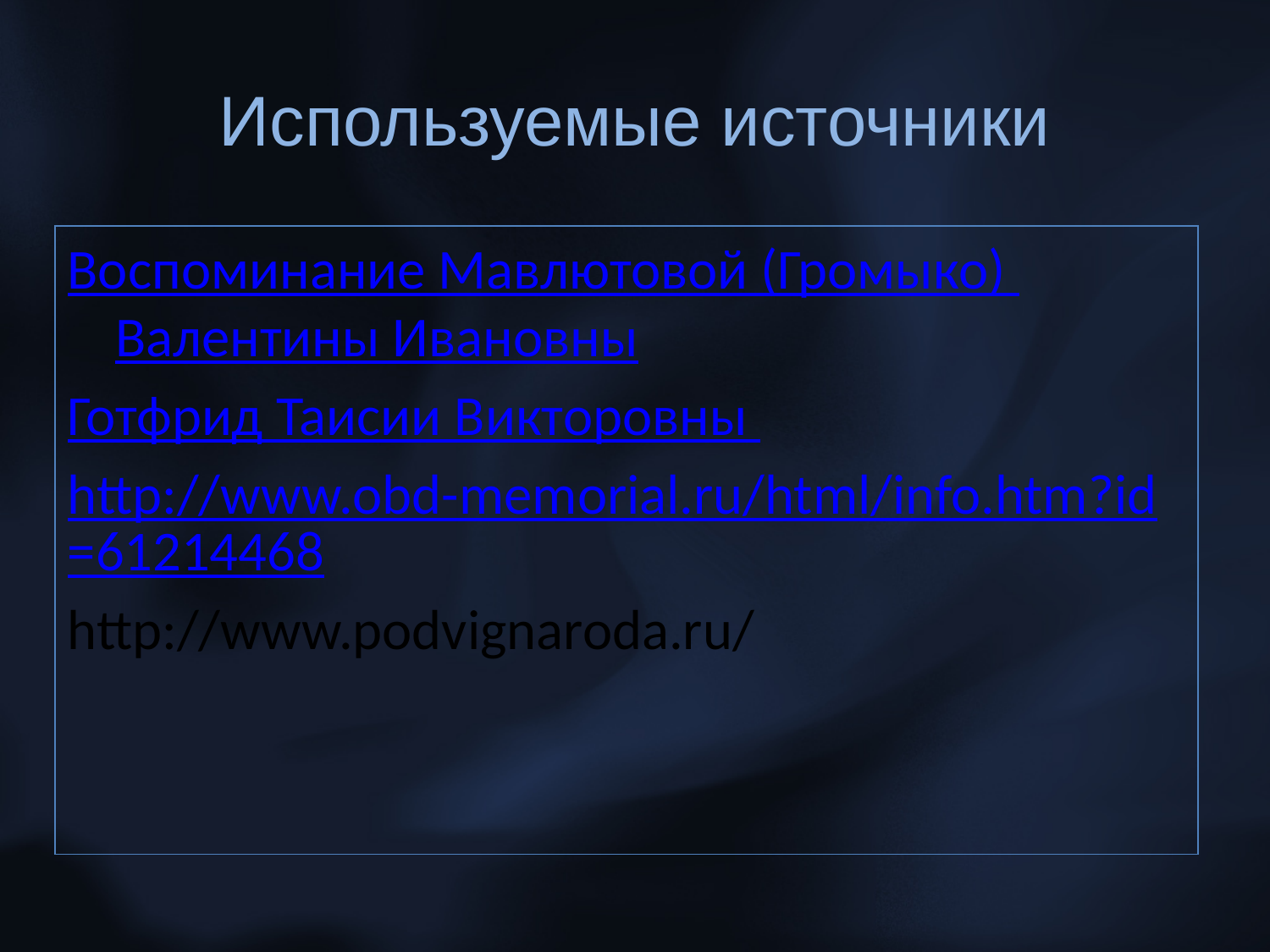

# Используемые источники
Воспоминание Мавлютовой (Громыко) Валентины Ивановны
Готфрид Таисии Викторовны
http://www.obd-memorial.ru/html/info.htm?id=61214468
http://www.podvignaroda.ru/